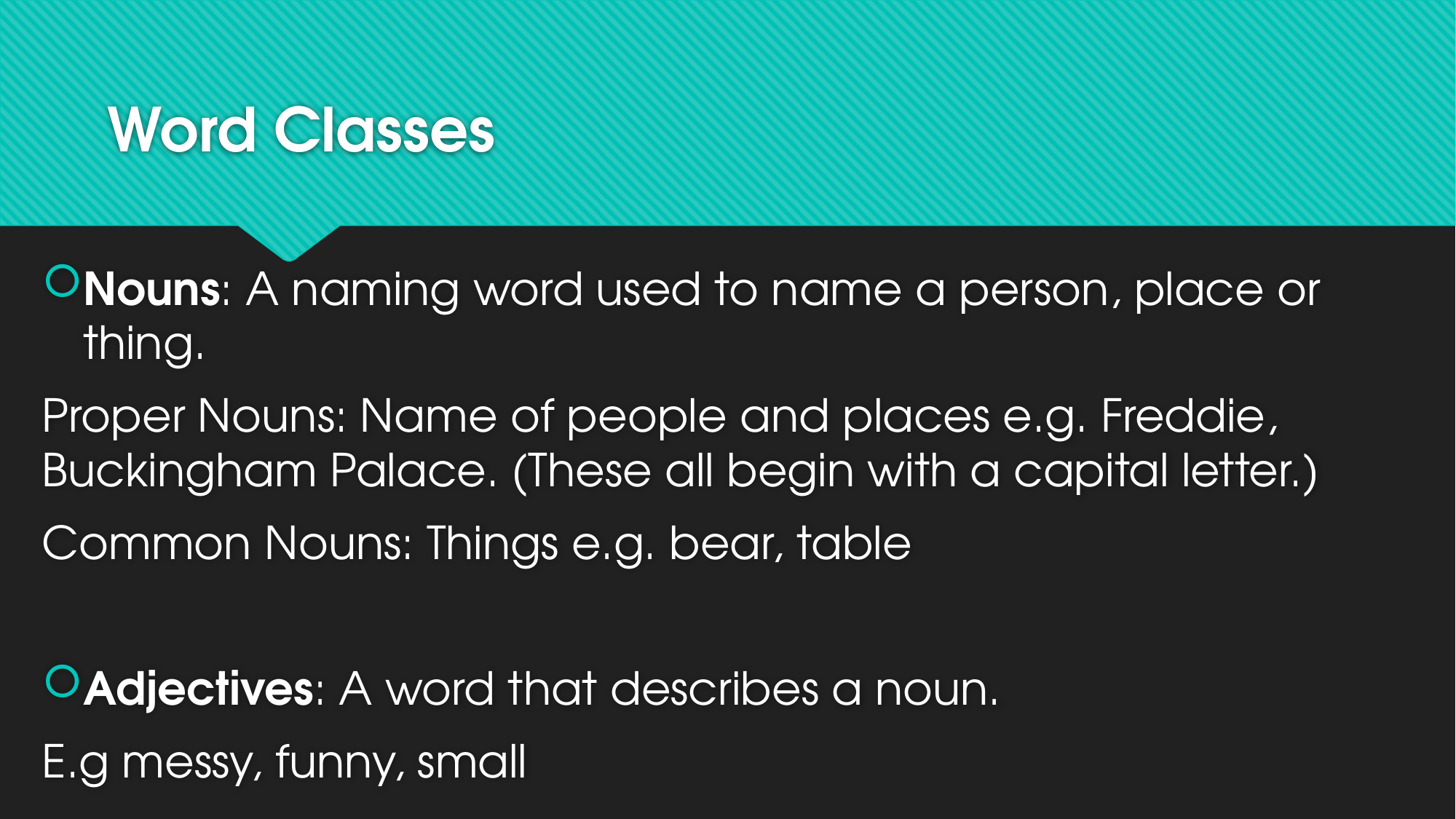

# Word Classes
Nouns: A naming word used to name a person, place or thing.
Proper Nouns: Name of people and places e.g. Freddie, Buckingham Palace. (These all begin with a capital letter.)
Common Nouns: Things e.g. bear, table

Adjectives: A word that describes a noun.
E.g messy, funny, small